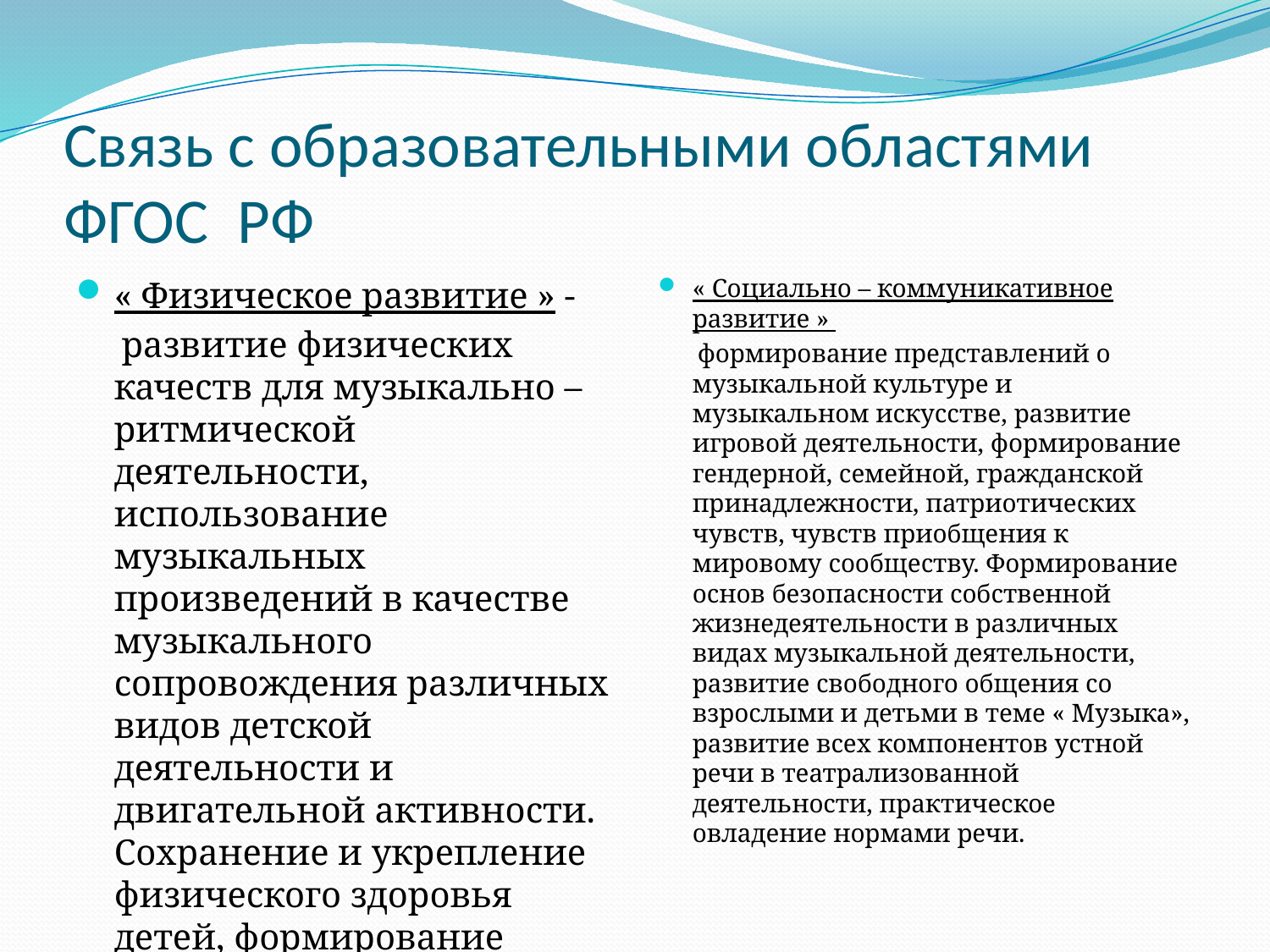

# Связь с образовательными областями ФГОС  РФ
« Физическое развитие » -
     развитие физических качеств для музыкально – ритмической деятельности, использование музыкальных произведений в качестве музыкального сопровождения различных видов детской деятельности и двигательной активности. Сохранение и укрепление физического здоровья детей, формирование представлений о ЗОЖ, релаксация.
« Социально – коммуникативное развитие »
      формирование представлений о музыкальной культуре и музыкальном искусстве, развитие игровой деятельности, формирование гендерной, семейной, гражданской принадлежности, патриотических чувств, чувств приобщения к мировому сообществу. Формирование основ безопасности собственной жизнедеятельности в различных видах музыкальной деятельности,  развитие свободного общения со взрослыми и детьми в теме « Музыка», развитие всех компонентов устной речи в театрализованной деятельности, практическое овладение нормами речи.